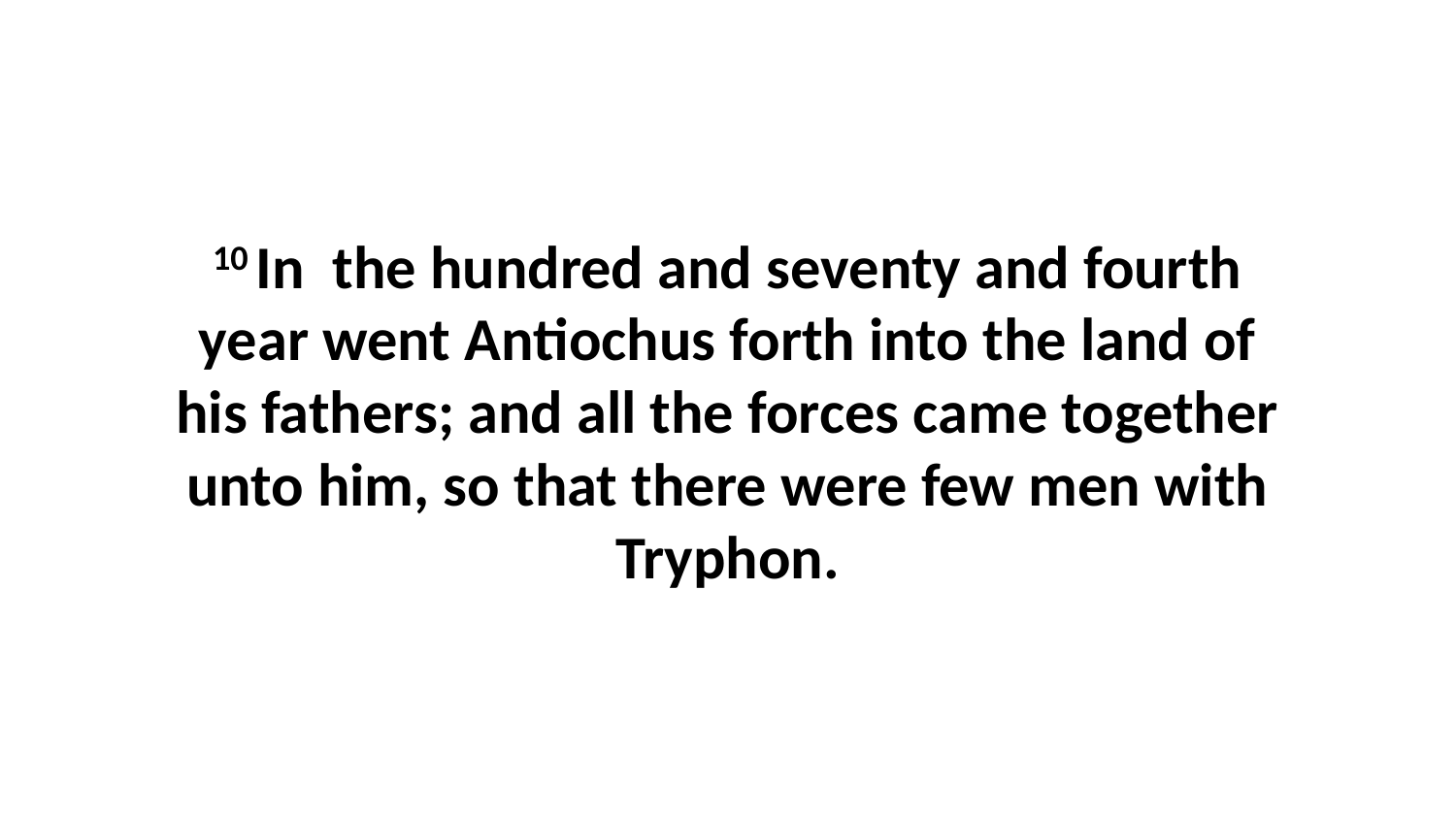

10 In  the hundred and seventy and fourth year went Antiochus forth into the land of his fathers; and all the forces came together unto him, so that there were few men with Tryphon.